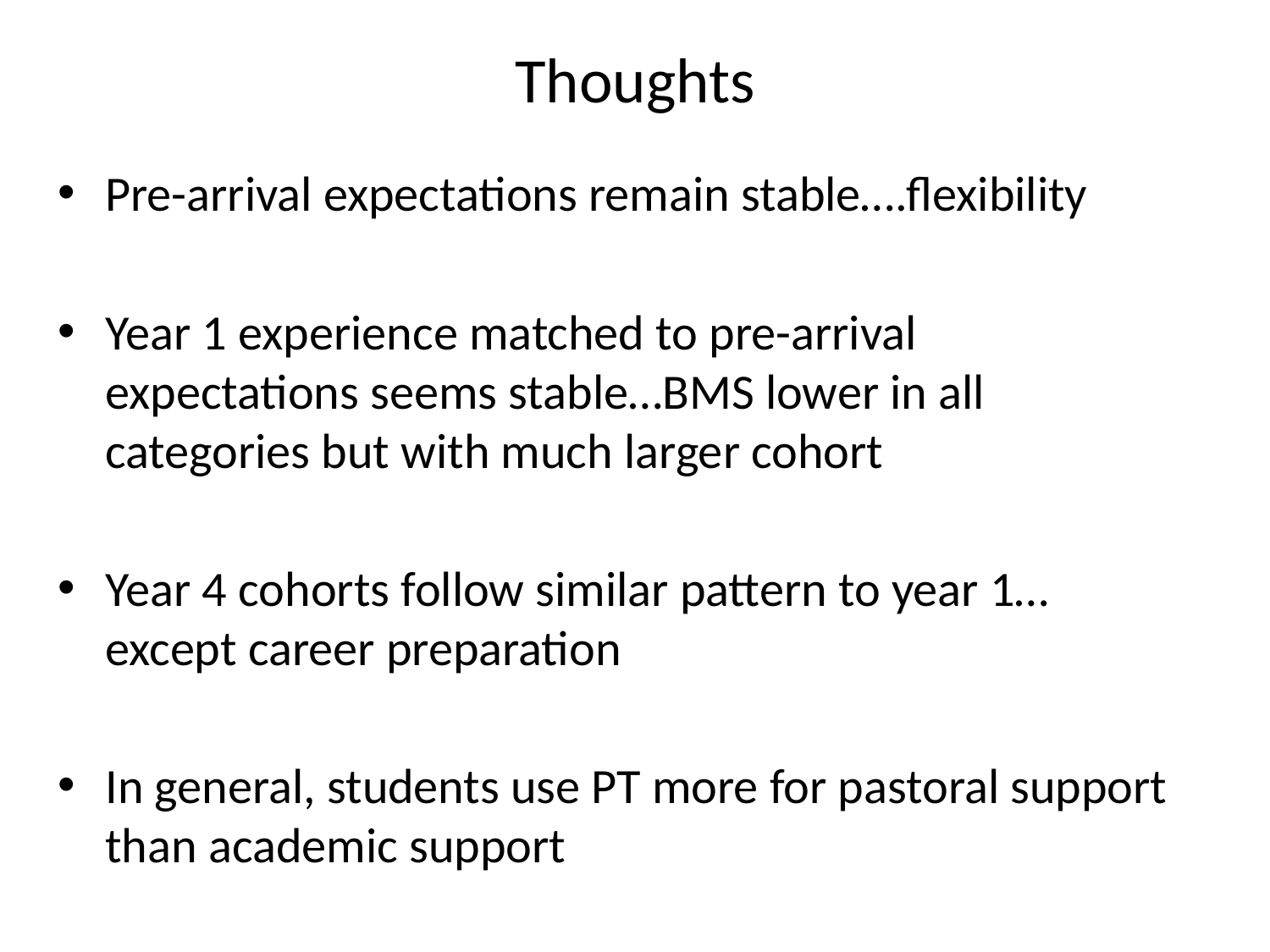

# Thoughts
Pre-arrival expectations remain stable….flexibility

Year 1 experience matched to pre-arrival expectations seems stable…BMS lower in all categories but with much larger cohort

Year 4 cohorts follow similar pattern to year 1… except career preparation

In general, students use PT more for pastoral support than academic support